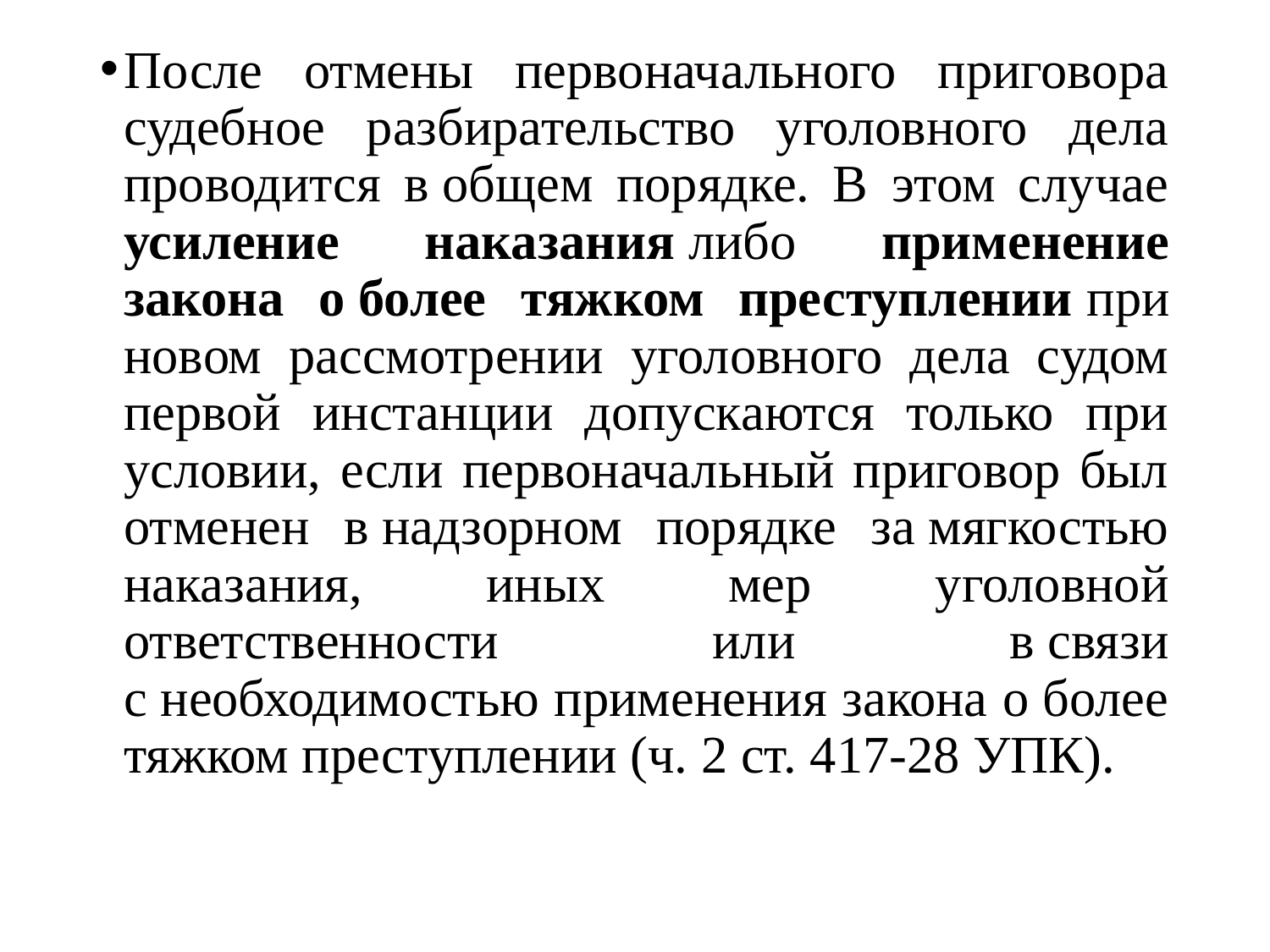

После отмены первоначального приговора судебное разбирательство уголовного дела проводится в общем порядке. В этом случае усиление наказания либо применение закона о более тяжком преступлении при новом рассмотрении уголовного дела судом первой инстанции допускаются только при условии, если первоначальный приговор был отменен в надзорном порядке за мягкостью наказания, иных мер уголовной ответственности или в связи с необходимостью применения закона о более тяжком преступлении (ч. 2 ст. 417-28 УПК).